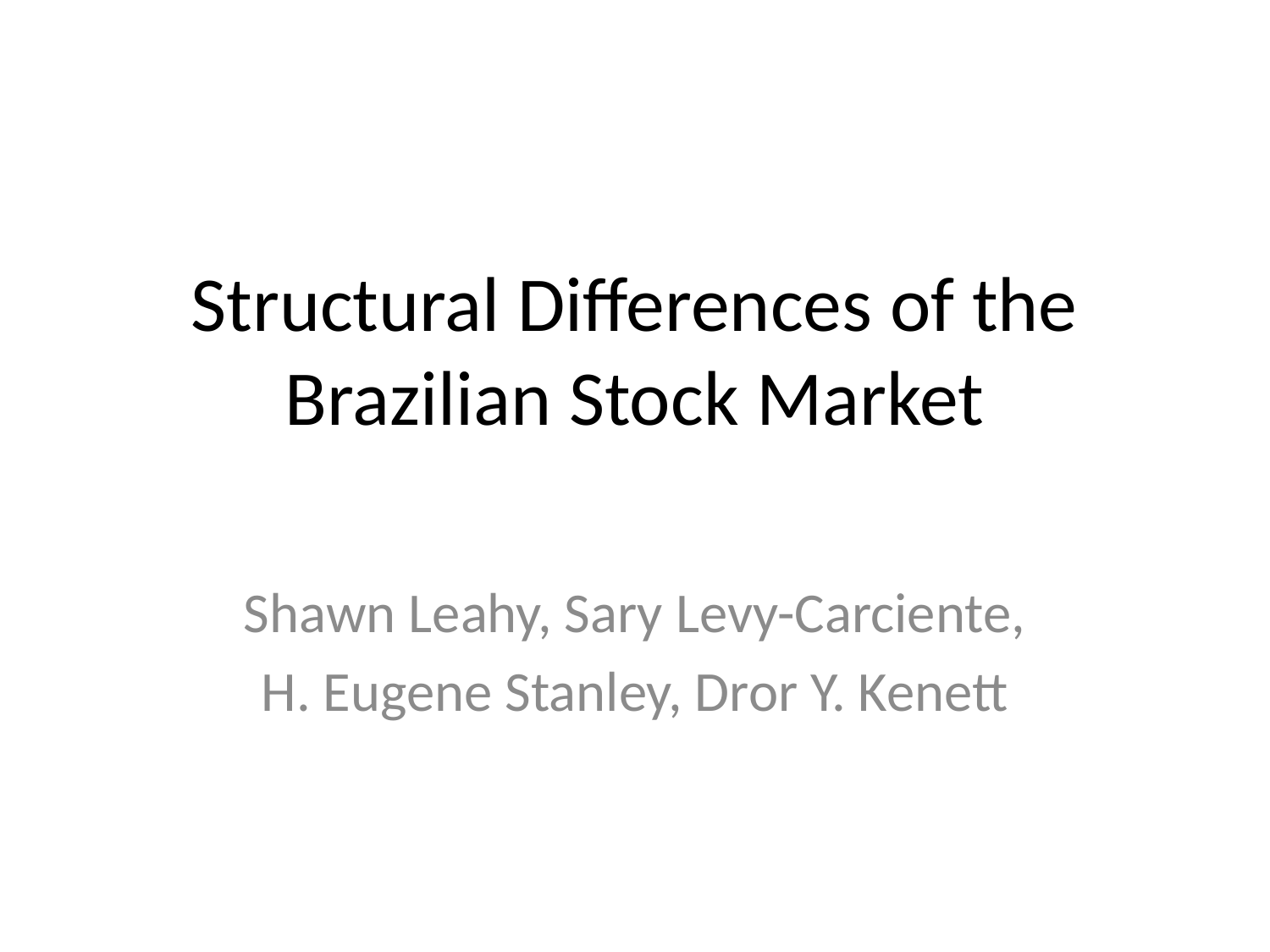

# Structural Differences of the Brazilian Stock Market
Shawn Leahy, Sary Levy-Carciente,
H. Eugene Stanley, Dror Y. Kenett